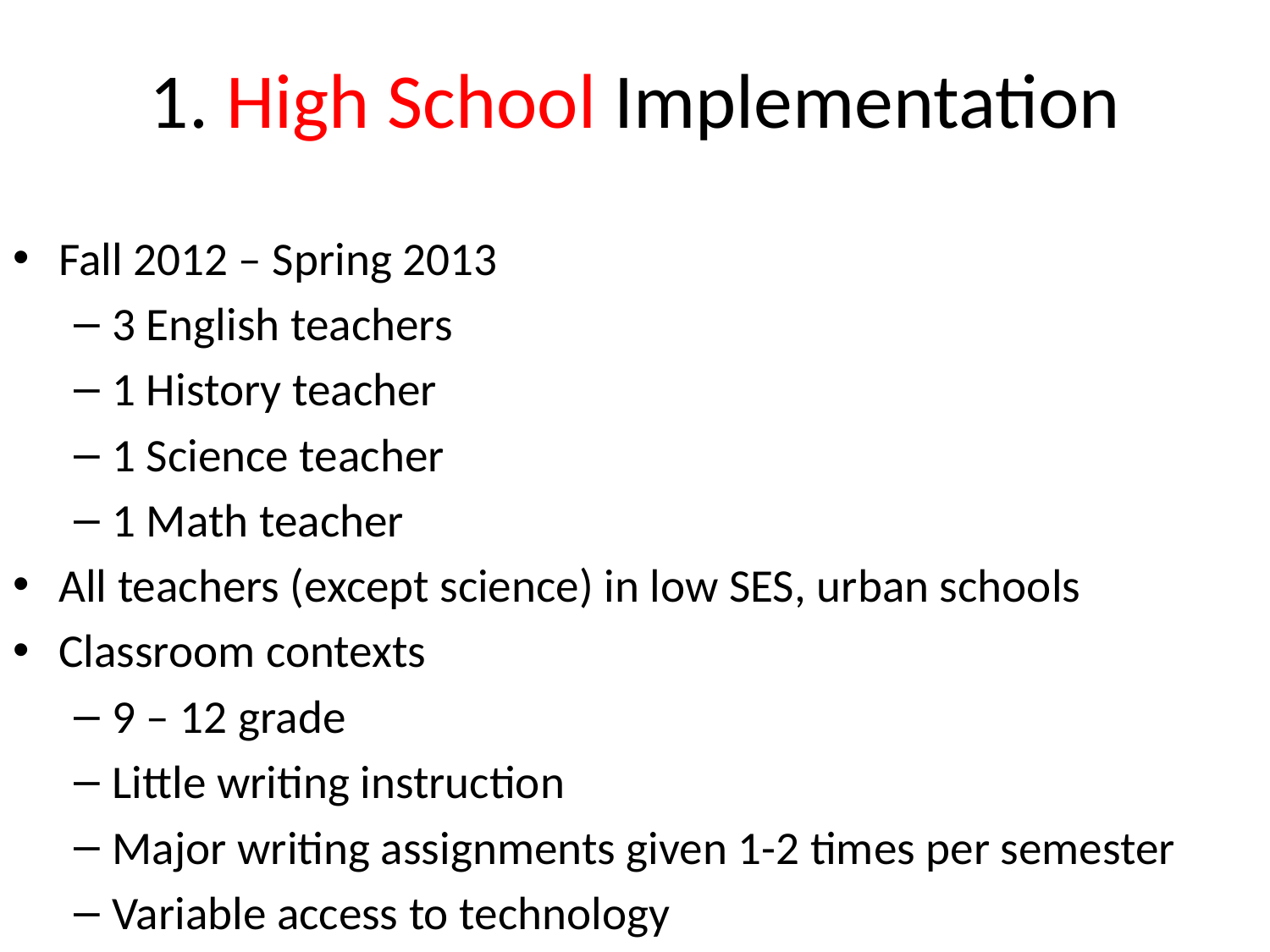

# 1. High School Implementation
Fall 2012 – Spring 2013
3 English teachers
1 History teacher
1 Science teacher
1 Math teacher
All teachers (except science) in low SES, urban schools
Classroom contexts
9 – 12 grade
Little writing instruction
Major writing assignments given 1-2 times per semester
Variable access to technology